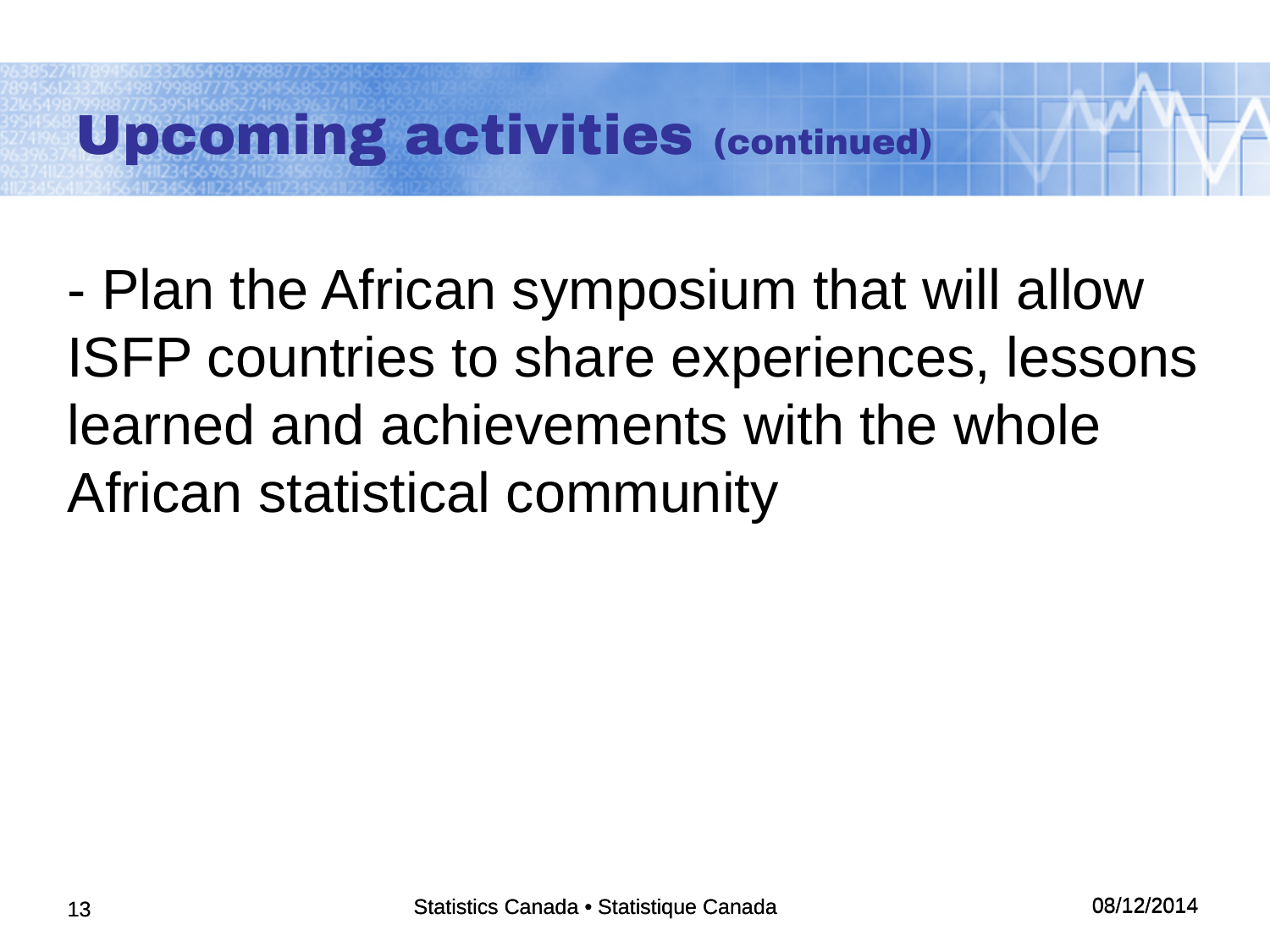

Upcoming activities (continued)
- Plan the African symposium that will allow ISFP countries to share experiences, lessons learned and achievements with the whole African statistical community

03/12/2014
08/12/2014
Statistics Canada • Statistique Canada
Statistics Canada • Statistique Canada
13
13